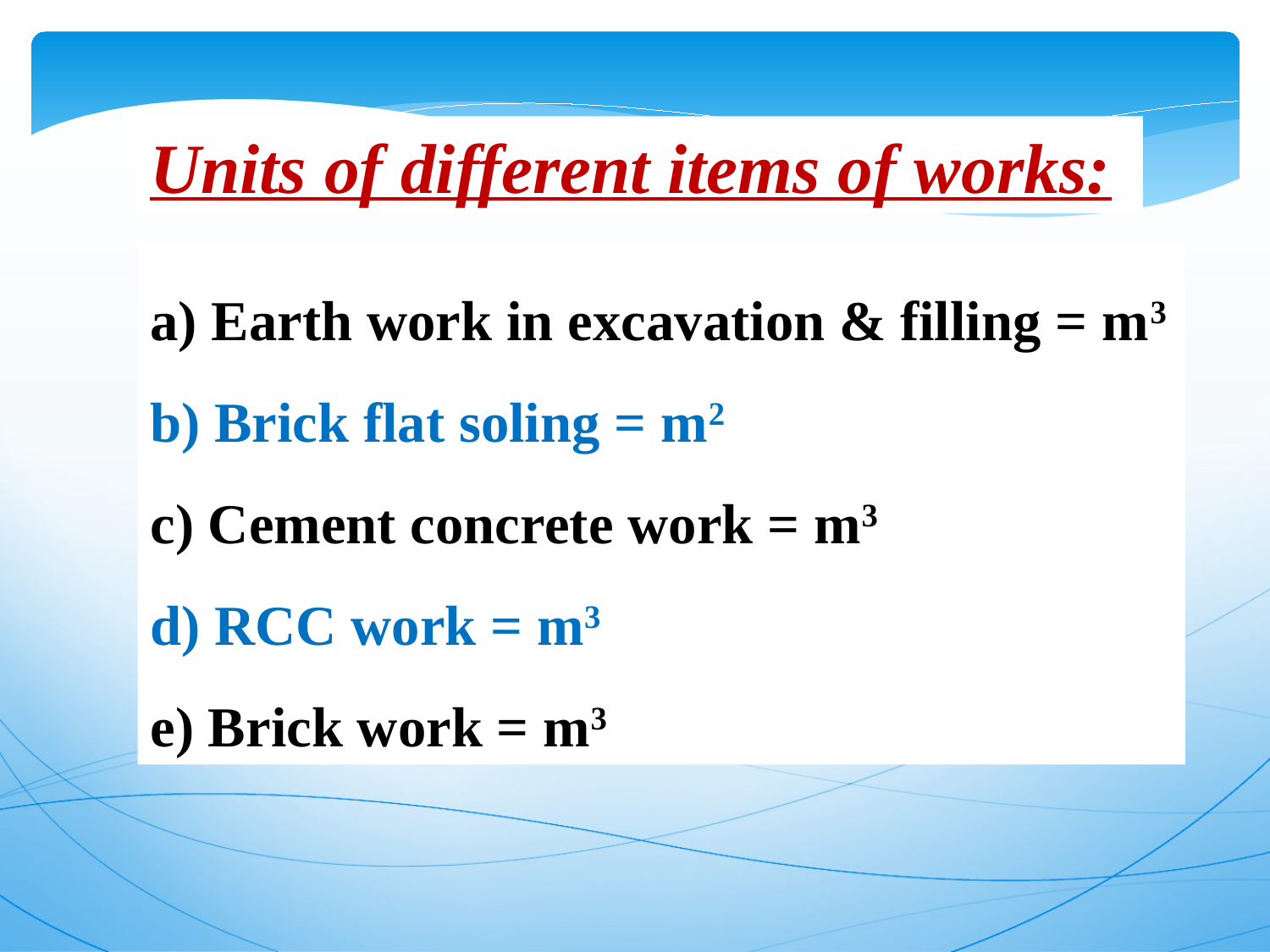

Units of different items of works:
a) Earth work in excavation & filling = m3
b) Brick flat soling = m2
c) Cement concrete work = m3
d) RCC work = m3
e) Brick work = m3